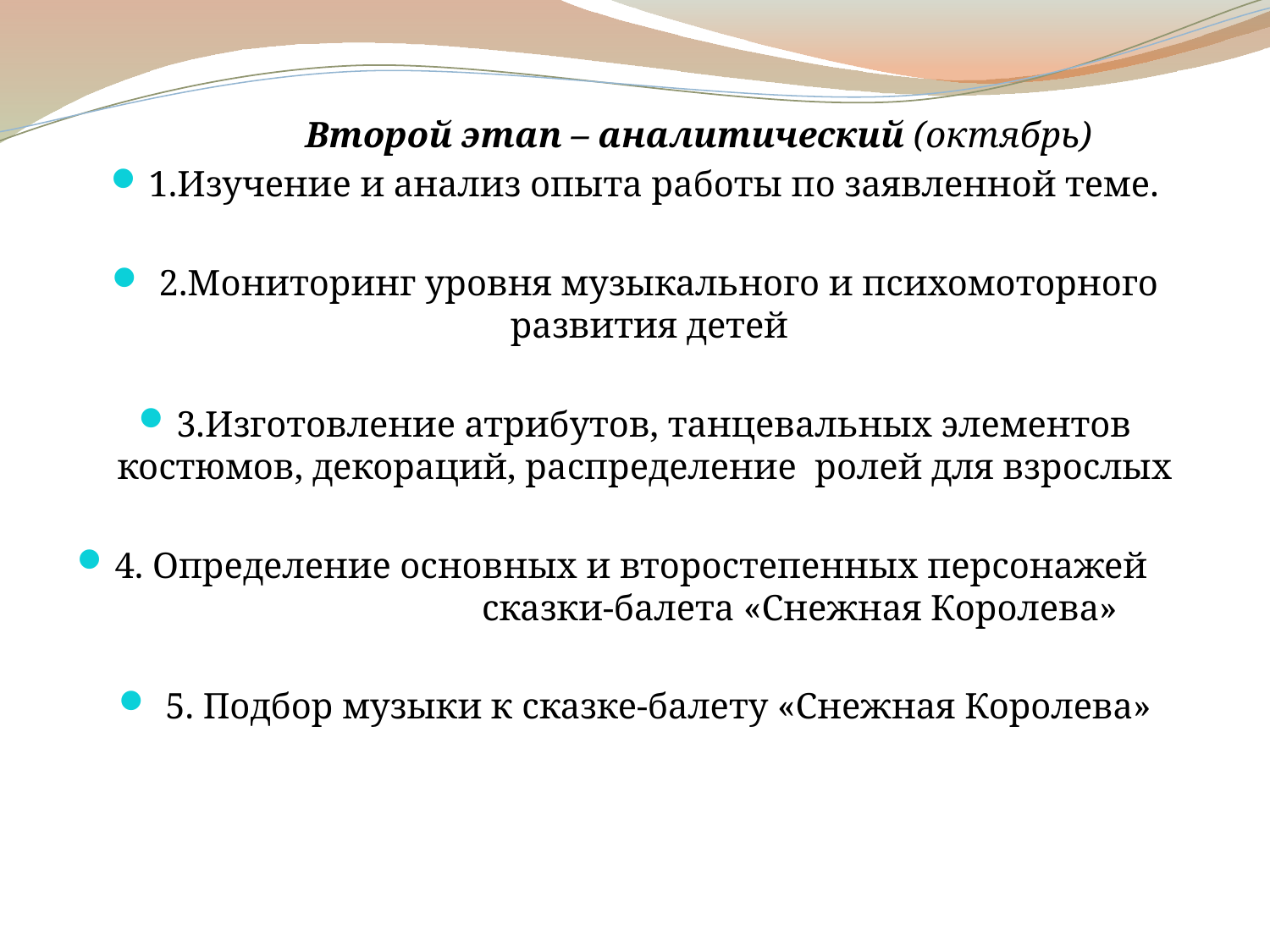

Второй этап – аналитический (октябрь)
1.Изучение и анализ опыта работы по заявленной теме.

 2.Мониторинг уровня музыкального и психомоторного развития детей

3.Изготовление атрибутов, танцевальных элементов костюмов, декораций, распределение  ролей для взрослых

4. Определение основных и второстепенных персонажей                                      сказки-балета «Снежная Королева»

 5. Подбор музыки к сказке-балету «Снежная Королева»